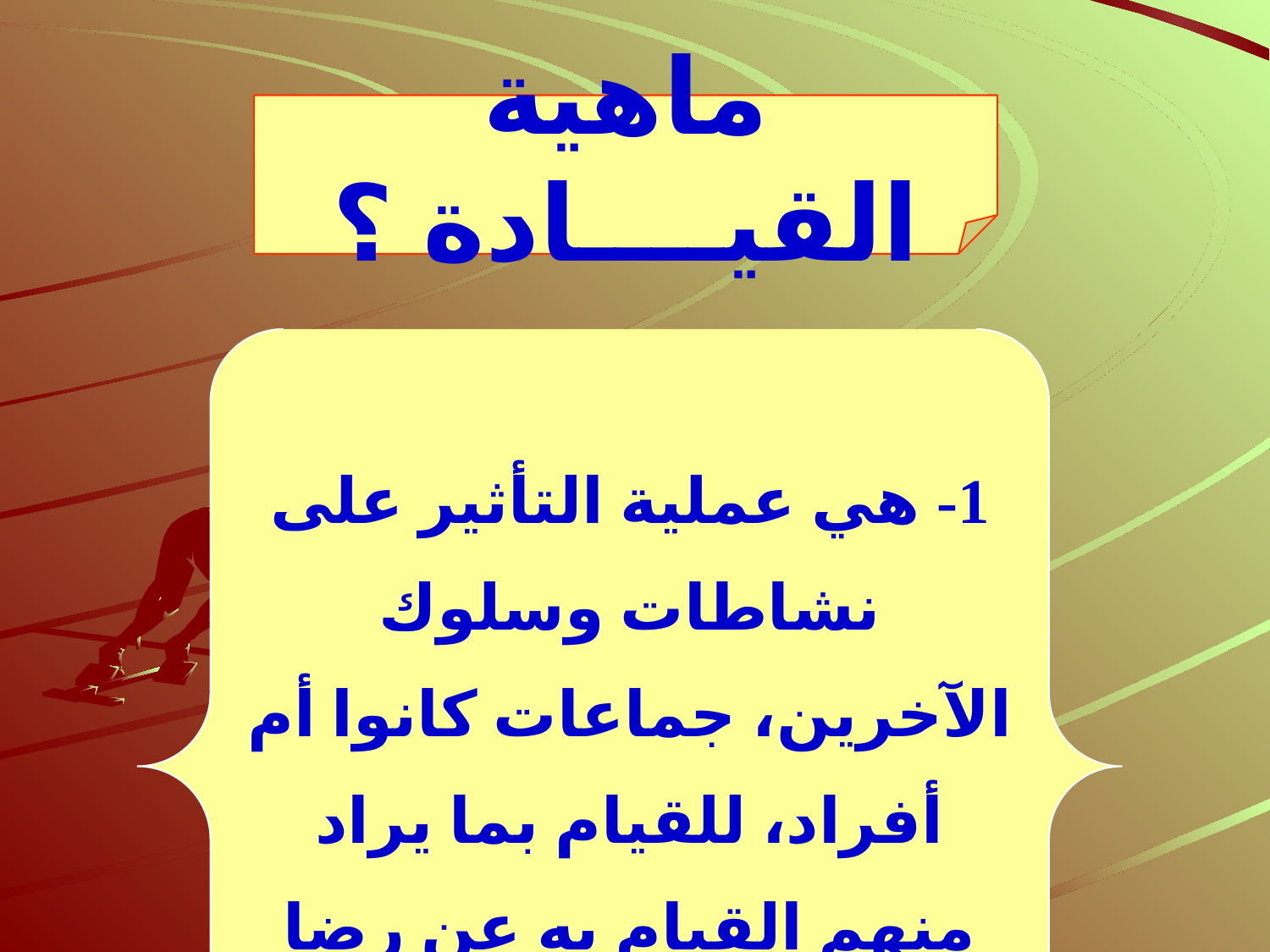

ماهية القيــــادة ؟
1- هي عملية التأثير على نشاطات وسلوك الآخرين، جماعات كانوا أم أفراد، للقيام بما يراد منهم القيام به عن رضا وطاعة، لتحقيق أهداف محددة في وضع معين.